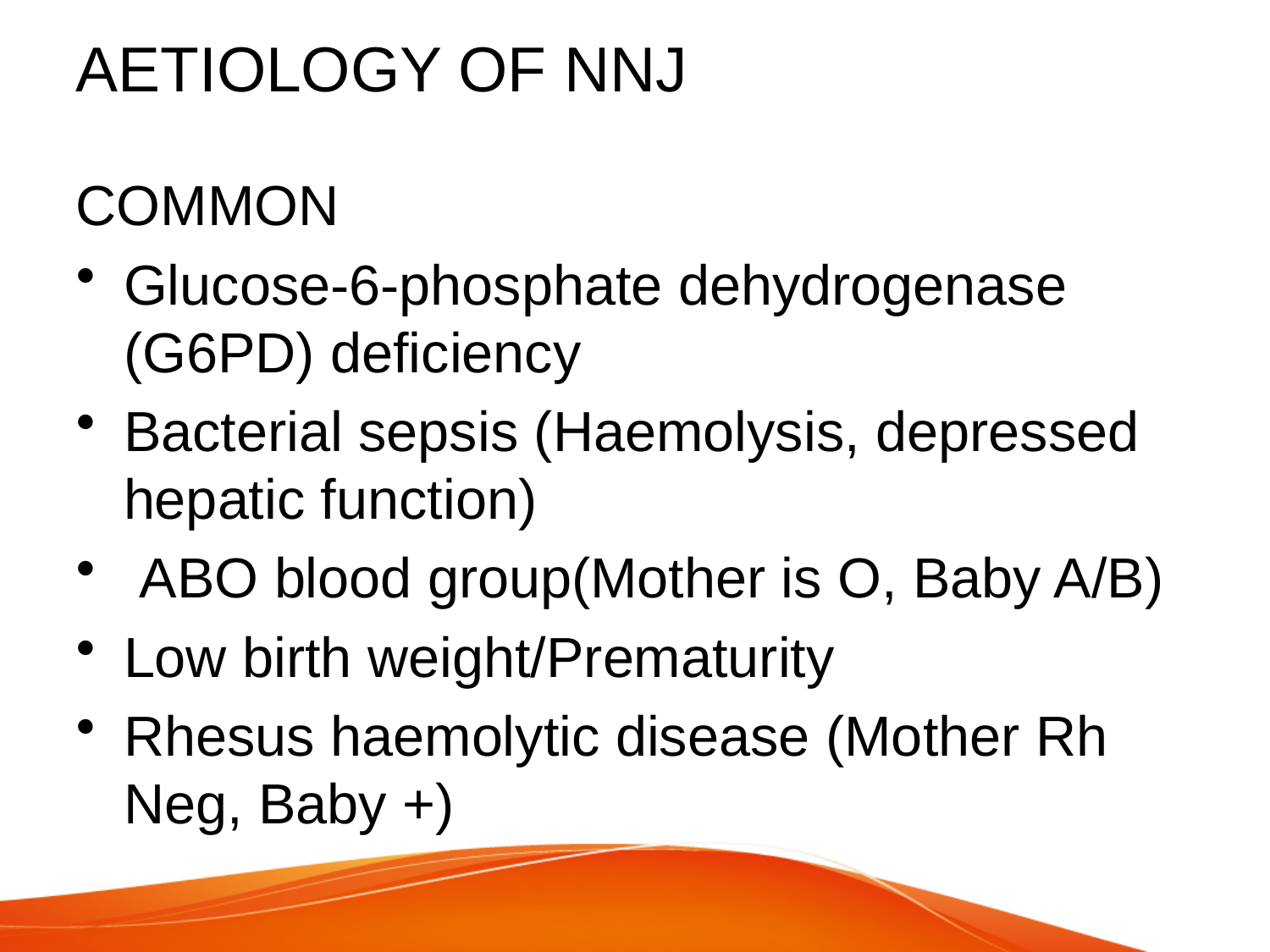

# AETIOLOGY OF NNJ
COMMON
Glucose-6-phosphate dehydrogenase (G6PD) deficiency
Bacterial sepsis (Haemolysis, depressed hepatic function)
 ABO blood group(Mother is O, Baby A/B)
Low birth weight/Prematurity
Rhesus haemolytic disease (Mother Rh Neg, Baby +)